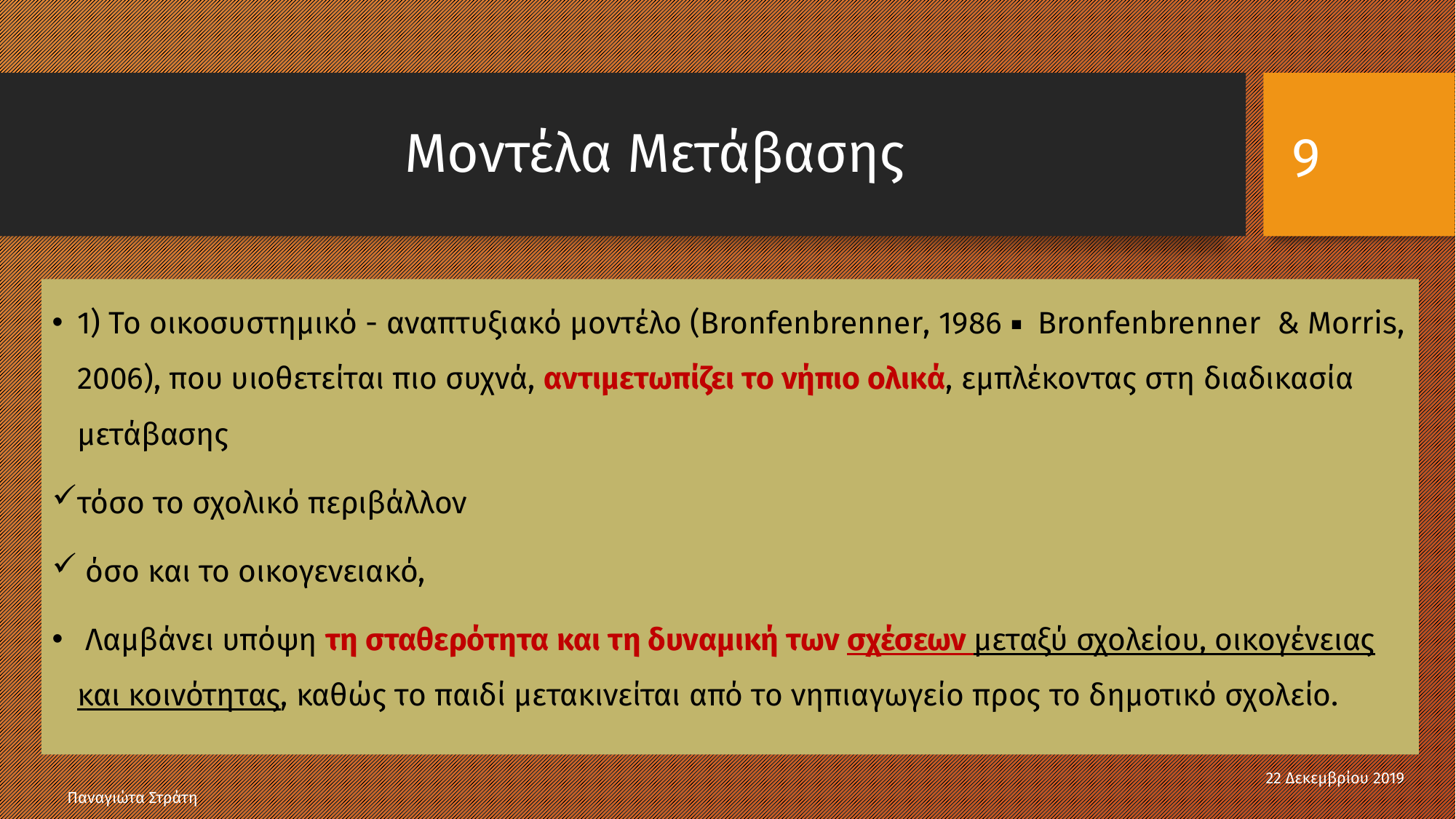

# Μοντέλα Μετάβασης
9
1) Το οικοσυστημικό - αναπτυξιακό μοντέλο (Bronfenbrenner, 1986 ▪  Bronfenbrenner  & Morris, 2006), που υιοθετείται πιο συχνά, αντιμετωπίζει το νήπιο ολικά, εμπλέκοντας στη διαδικασία μετάβασης
τόσο το σχολικό περιβάλλον
 όσο και το οικογενειακό,
 Λαμβάνει υπόψη τη σταθερότητα και τη δυναμική των σχέσεων μεταξύ σχολείου, οικογένειας και κοινότητας, καθώς το παιδί μετακινείται από το νηπιαγωγείο προς το δημοτικό σχολείο.

22 Δεκεμβρίου 2019
Παναγιώτα Στράτη